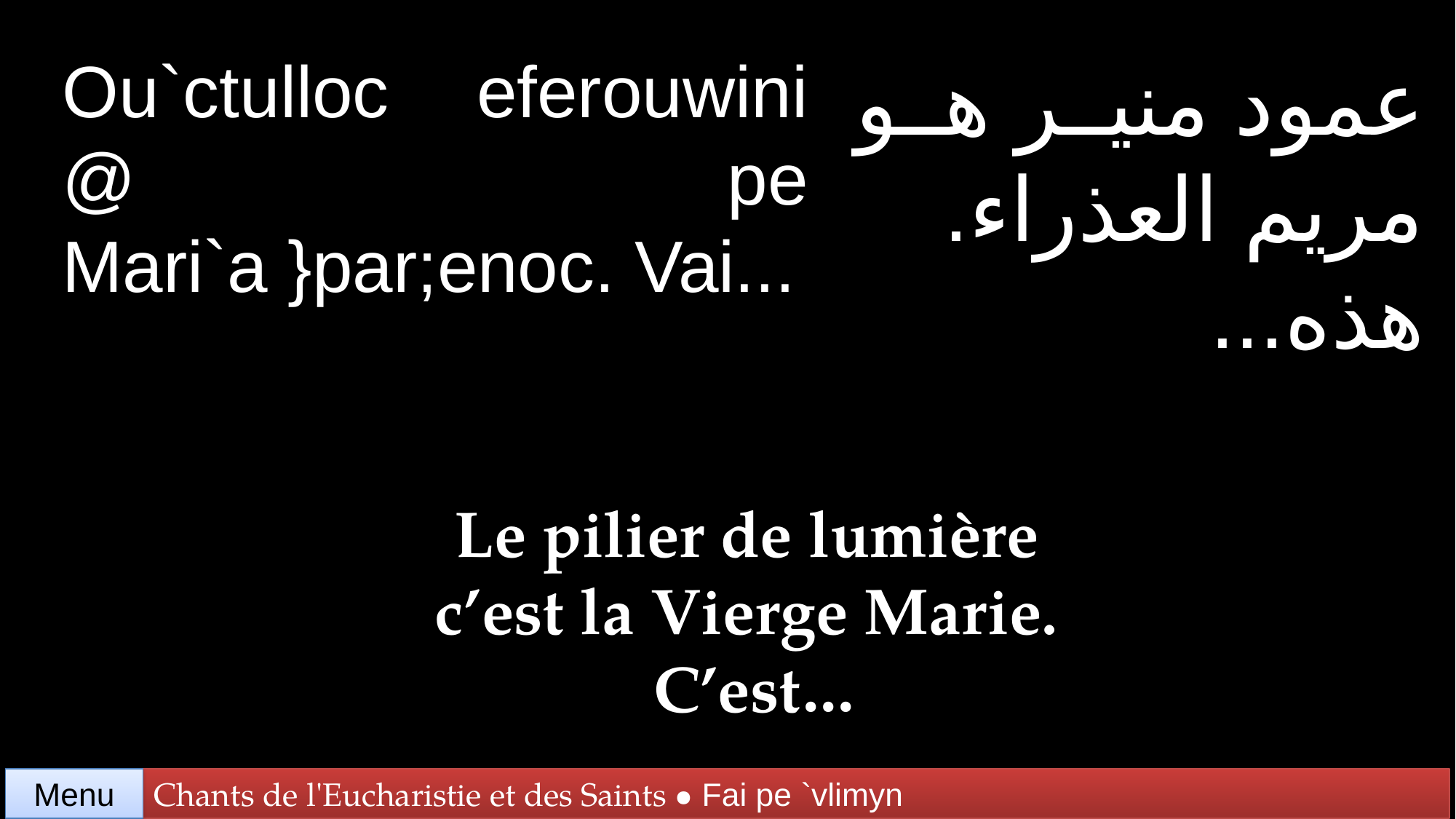

Ou`ctulloc eferouwini @ pe Mari`a }par;enoc. Vai...
عمود منير هو
مريم العذراء.
هذه...
Le pilier de lumière
c’est la Vierge Marie.
C’est…
Chants de l'Eucharistie et des Saints • Fai pe `vlimyn
Menu